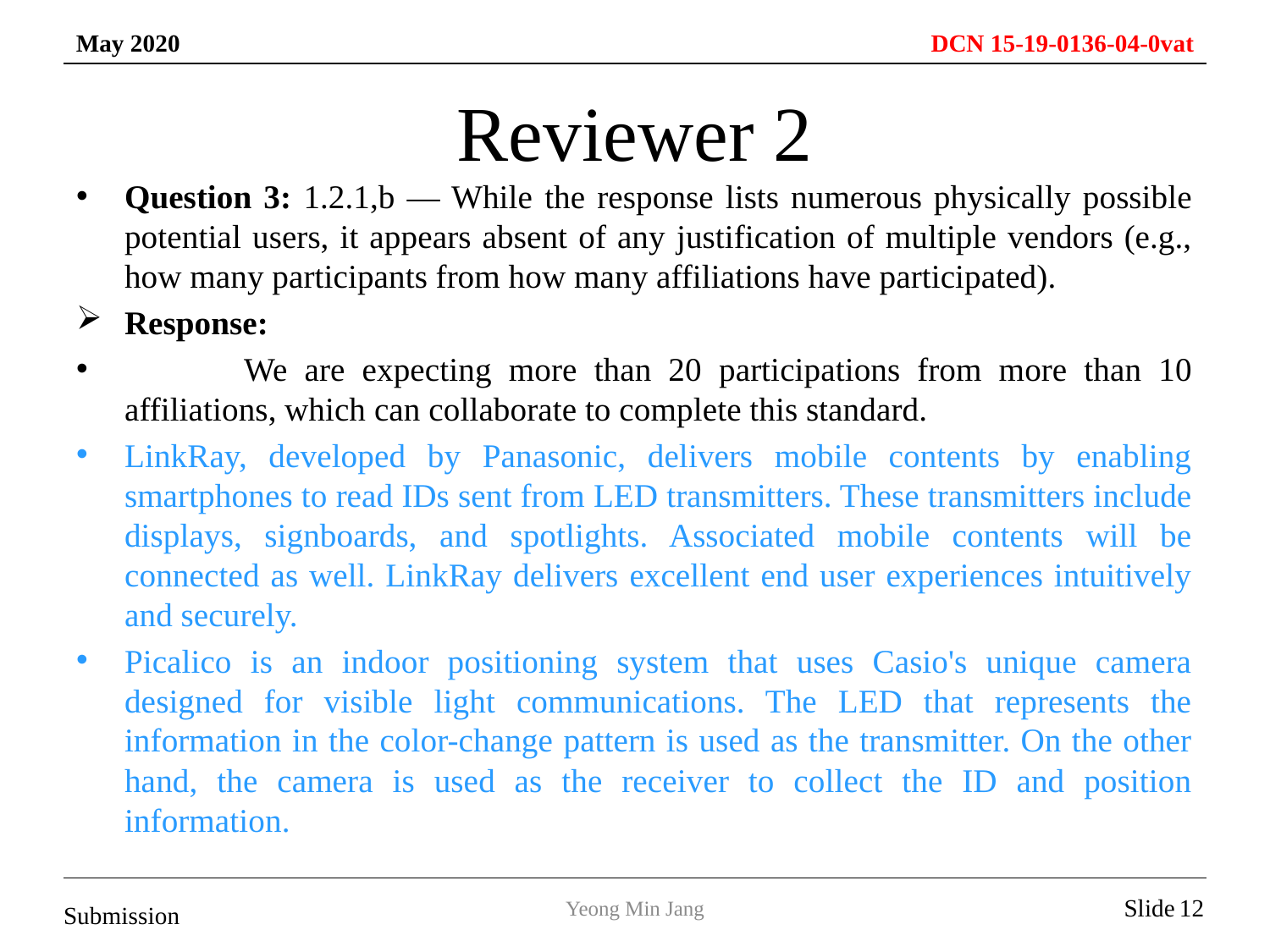

# Reviewer 2
Question 3: 1.2.1,b — While the response lists numerous physically possible potential users, it appears absent of any justification of multiple vendors (e.g., how many participants from how many affiliations have participated).
Response:
	We are expecting more than 20 participations from more than 10 affiliations, which can collaborate to complete this standard.
LinkRay, developed by Panasonic, delivers mobile contents by enabling smartphones to read IDs sent from LED transmitters. These transmitters include displays, signboards, and spotlights. Associated mobile contents will be connected as well. LinkRay delivers excellent end user experiences intuitively and securely.
Picalico is an indoor positioning system that uses Casio's unique camera designed for visible light communications. The LED that represents the information in the color-change pattern is used as the transmitter. On the other hand, the camera is used as the receiver to collect the ID and position information.